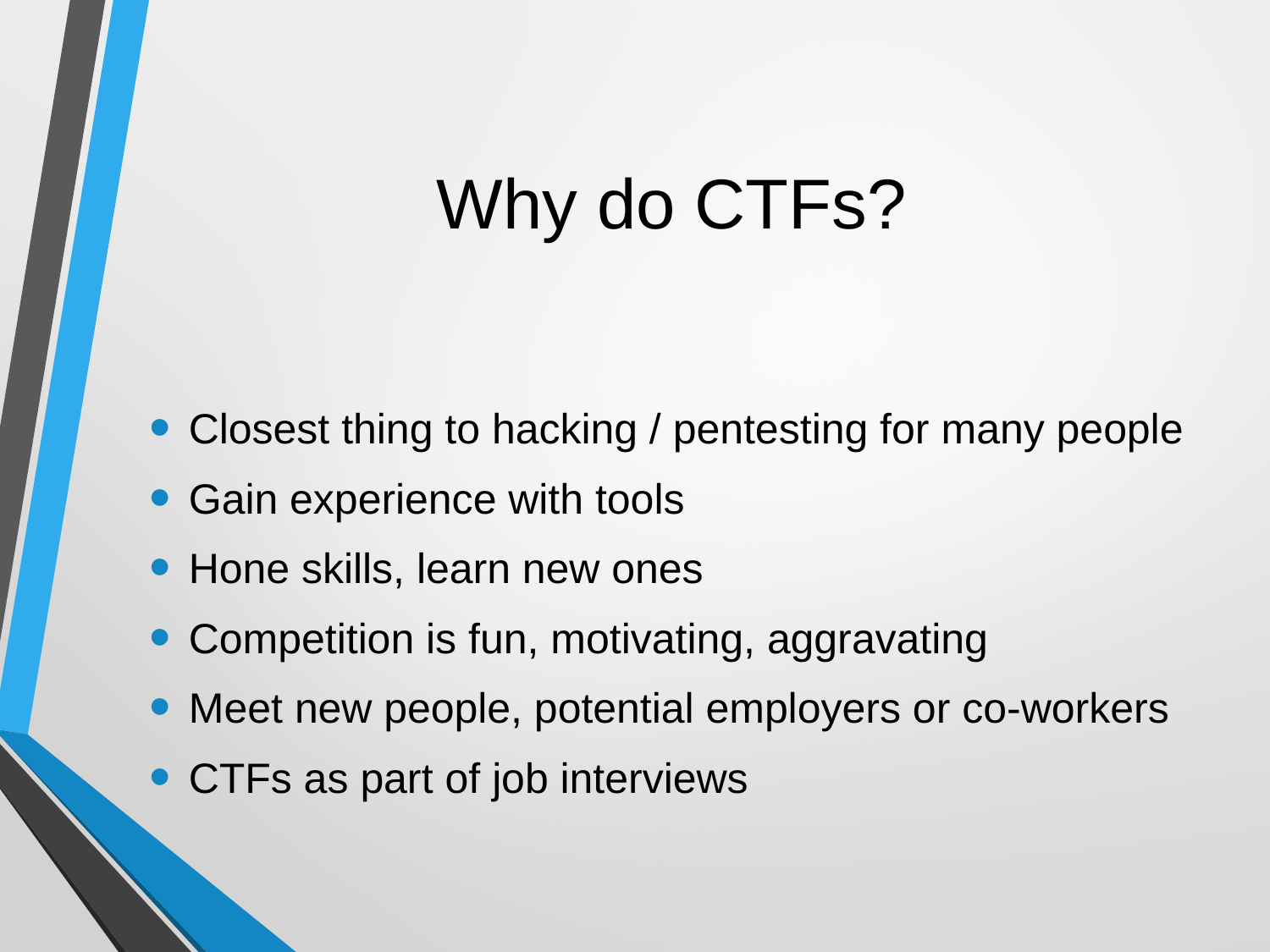

# Why do CTFs?
Closest thing to hacking / pentesting for many people
Gain experience with tools
Hone skills, learn new ones
Competition is fun, motivating, aggravating
Meet new people, potential employers or co-workers
CTFs as part of job interviews